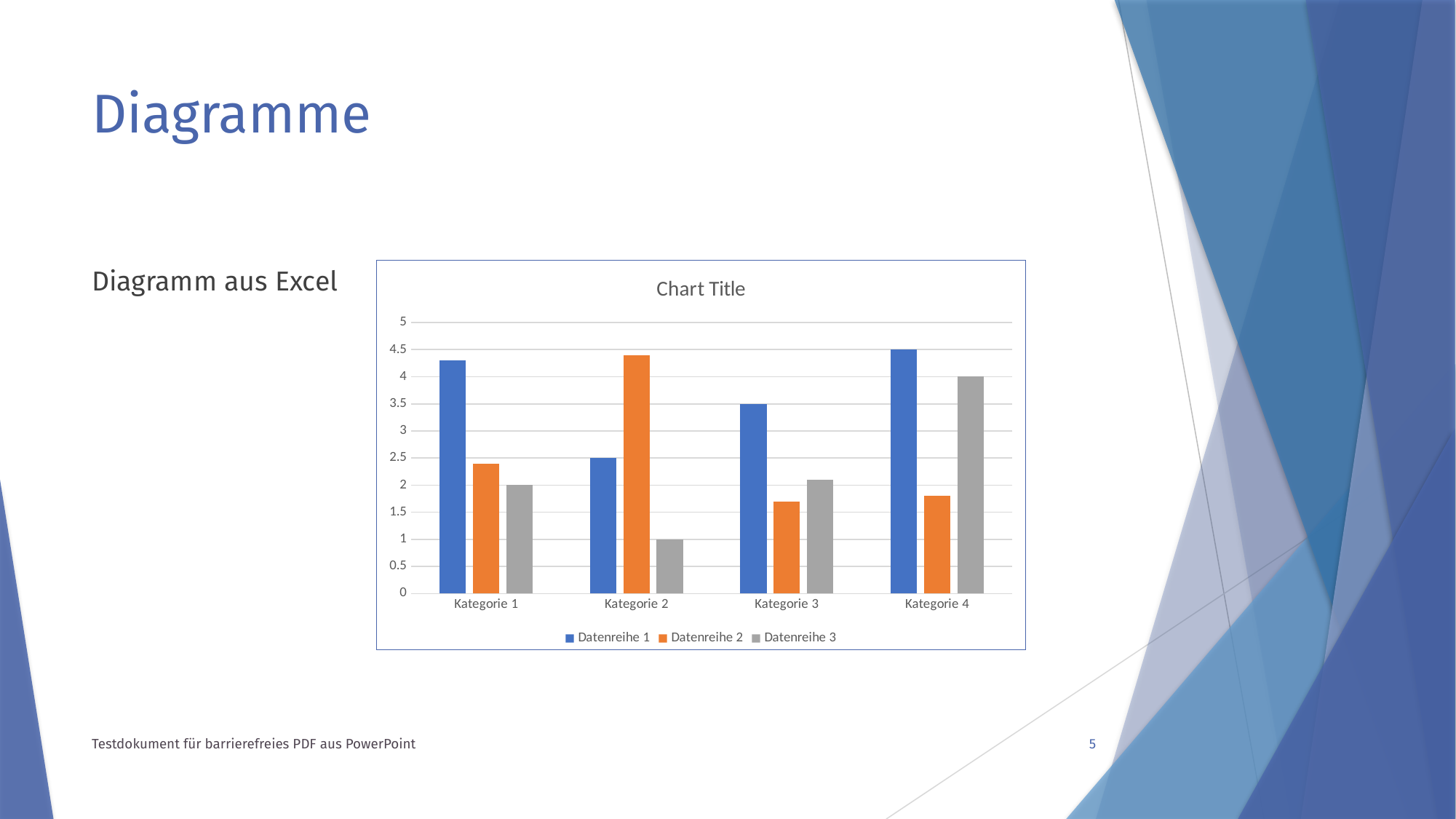

# Diagramme
Diagramm aus Excel

### Chart:

| Category | Datenreihe 1 | Datenreihe 2 | Datenreihe 3 |
|---|---|---|---|
| Kategorie 1 | 4.3 | 2.4 | 2.0 |
| Kategorie 2 | 2.5 | 4.4 | 1.0 |
| Kategorie 3 | 3.5 | 1.7 | 2.1 |
| Kategorie 4 | 4.5 | 1.8 | 4.0 |
Testdokument für barrierefreies PDF aus PowerPoint
5